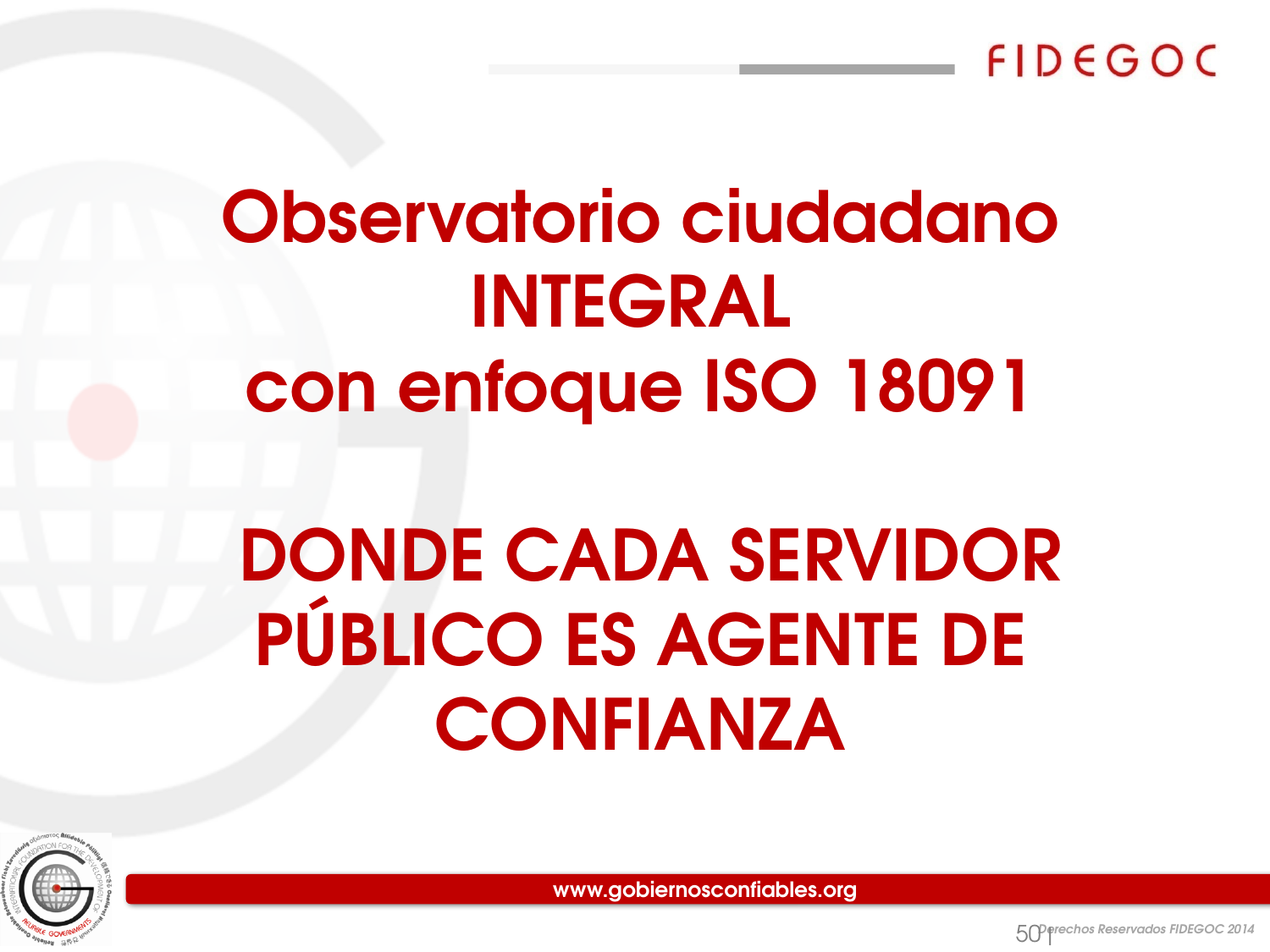

Observatorio ciudadano
INTEGRAL
con enfoque ISO 18091
 DONDE CADA SERVIDOR PÚBLICO ES AGENTE DE CONFIANZA